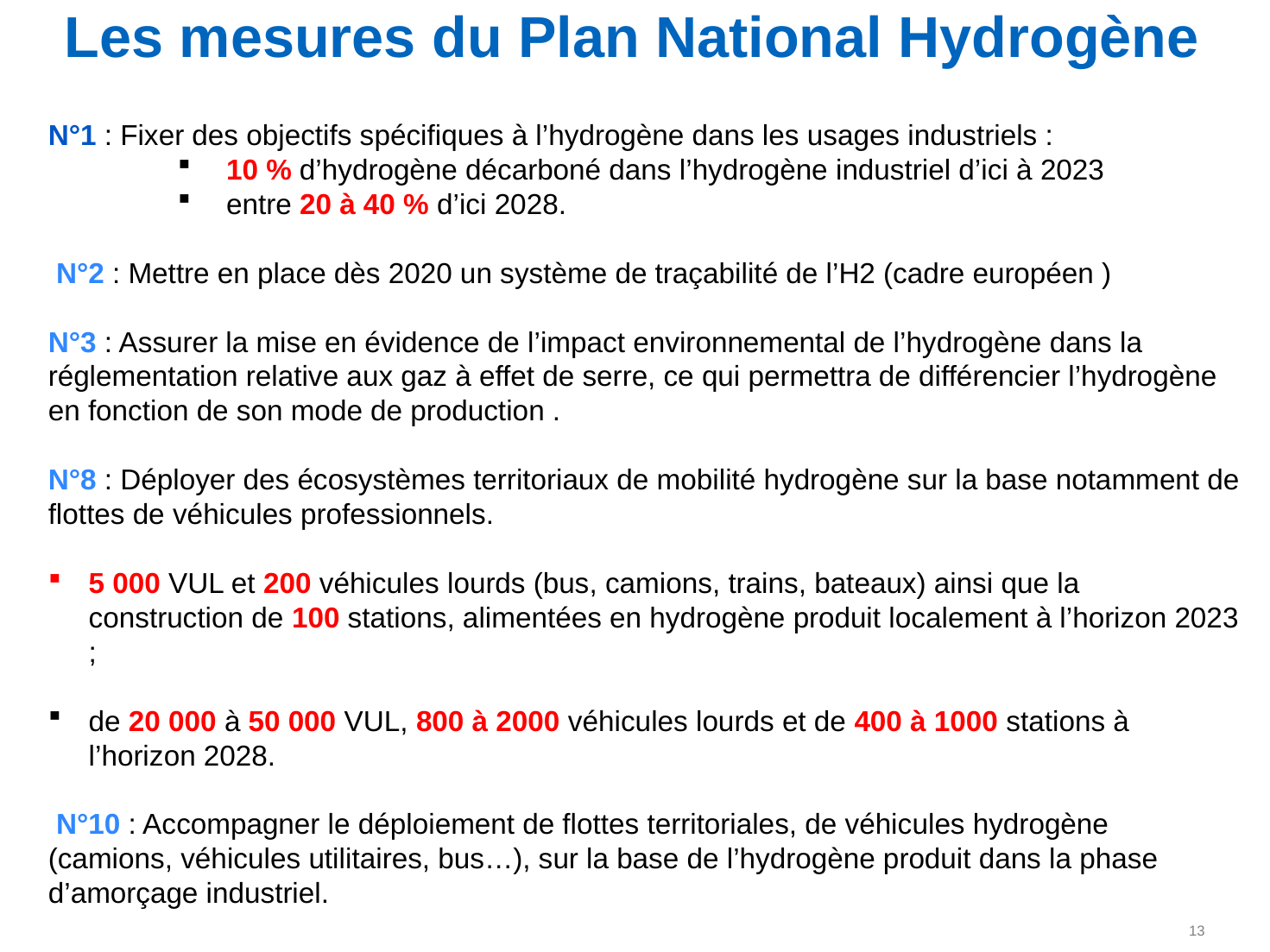

# Les mesures du Plan National Hydrogène

 Fixer des objectifs spécifiques à l’hydrogène dans les usages industriels : - 10 % d’hydrogène décarboné dans l’hydrogène industriel d’ici à 2023 - entre 20 à 40 % d’ici 2028.

 N°2 : Mettre en place dès 2020 un système de traçabilité de l’H2 (cadre européen )

N°3 : Assurer la mise en évidence de l’impact environnemental de l’hydrogène dans la réglementation relative aux gaz à effet de serre, ce qui permettra de différencier l’hydrogène en fonction de son mode de production :

N°8 : Déployer des écosystèmes territoriaux de mobilité hydrogène sur la base notamment de flottes de véhicules professionnels :

5 000 VUL et 200 véhicules lourds (bus, camions, trains, bateaux) ainsi que la construction de 100 stations, alimentées en hydrogène produit localement à l’horizon 2023 ;
de 20 000 à 50 000 VUL, 800 à 2000 véhicules lourds et de 400 à 1000 stations à l’horizon 2028.

 N°10 : Accompagner le déploiement de flottes territoriales, de véhicules hydrogène (camions, véhicules utilitaires, bus…), sur la base de l’hydrogène produit dans la phase d’amorçage industriel.

N°1 : Fixer des objectifs spécifiques à l’hydrogène dans les usages industriels :
 10 % d’hydrogène décarboné dans l’hydrogène industriel d’ici à 2023
 entre 20 à 40 % d’ici 2028.

 N°2 : Mettre en place dès 2020 un système de traçabilité de l’H2 (cadre européen )

N°3 : Assurer la mise en évidence de l’impact environnemental de l’hydrogène dans la réglementation relative aux gaz à effet de serre, ce qui permettra de différencier l’hydrogène en fonction de son mode de production .

N°8 : Déployer des écosystèmes territoriaux de mobilité hydrogène sur la base notamment de flottes de véhicules professionnels.

5 000 VUL et 200 véhicules lourds (bus, camions, trains, bateaux) ainsi que la construction de 100 stations, alimentées en hydrogène produit localement à l’horizon 2023 ;

de 20 000 à 50 000 VUL, 800 à 2000 véhicules lourds et de 400 à 1000 stations à l’horizon 2028.

 N°10 : Accompagner le déploiement de flottes territoriales, de véhicules hydrogène (camions, véhicules utilitaires, bus…), sur la base de l’hydrogène produit dans la phase d’amorçage industriel.